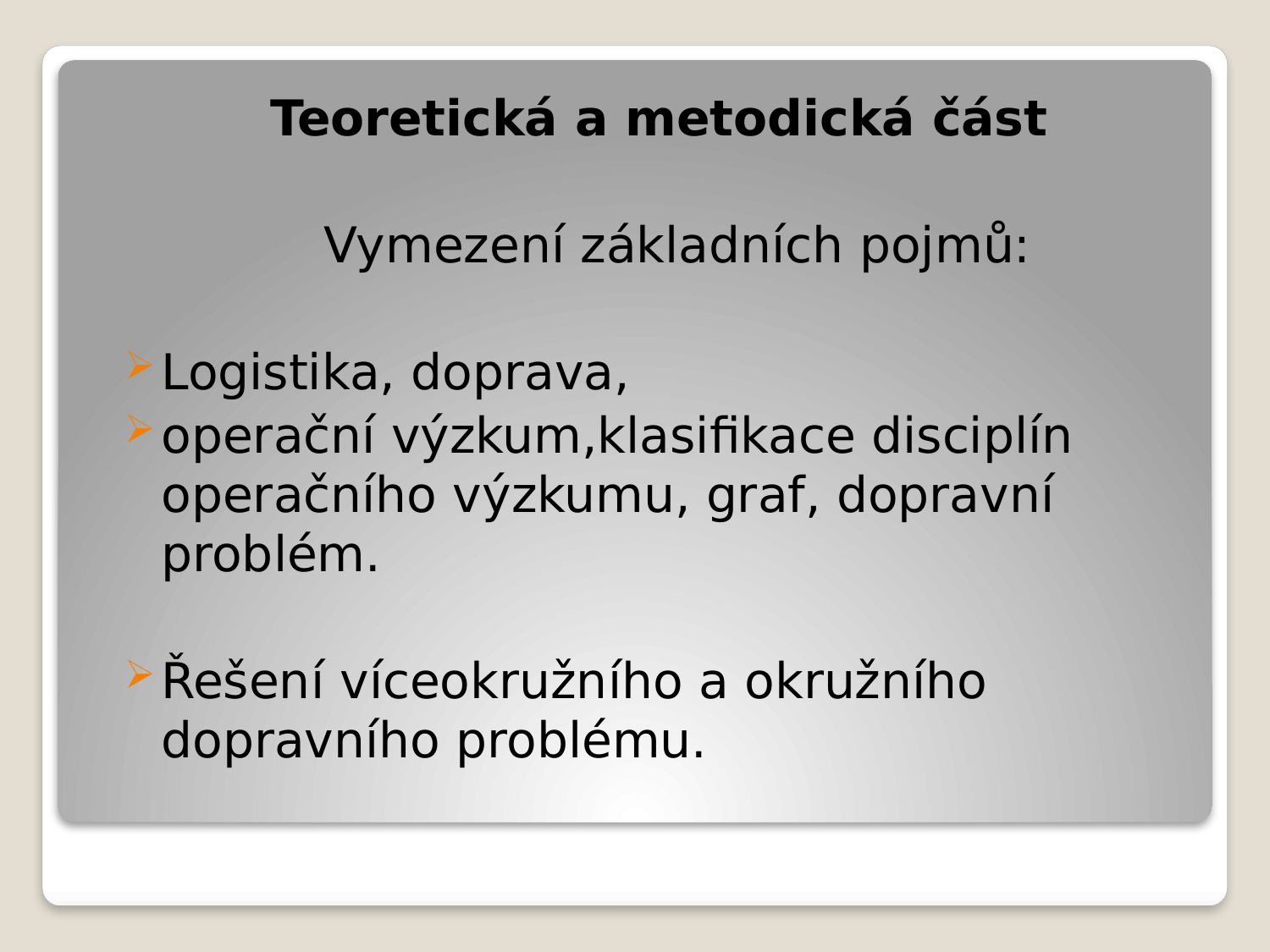

Teoretická a metodická část

	Vymezení základních pojmů:

Logistika, doprava,
operační výzkum,klasifikace disciplín operačního výzkumu, graf, dopravní problém.

Řešení víceokružního a okružního dopravního problému.